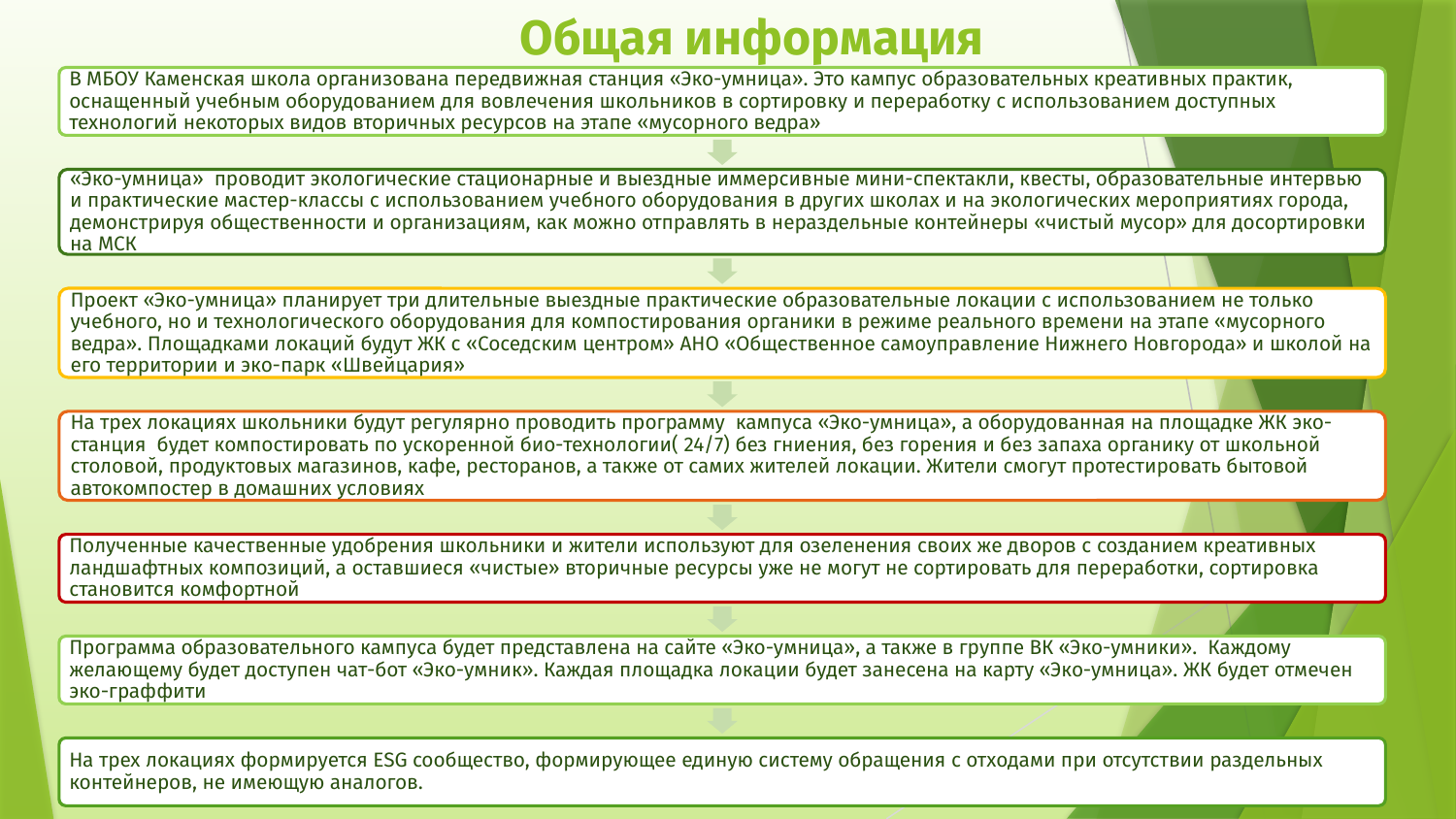

# Общая информация
В МБОУ Каменская школа организована передвижная станция «Эко-умница». Это кампус образовательных креативных практик, оснащенный учебным оборудованием для вовлечения школьников в сортировку и переработку с использованием доступных технологий некоторых видов вторичных ресурсов на этапе «мусорного ведра»

«Эко-умница»  проводит экологические стационарные и выездные иммерсивные мини-спектакли, квесты, образовательные интервью и практические мастер-классы с использованием учебного оборудования в других школах и на экологических мероприятиях города, демонстрируя общественности и организациям, как можно отправлять в нераздельные контейнеры «чистый мусор» для досортировки на МСК

Проект «Эко-умница» планирует три длительные выездные практические образовательные локации с использованием не только учебного, но и технологического оборудования для компостирования органики в режиме реального времени на этапе «мусорного ведра». Площадками локаций будут ЖК с «Соседским центром» АНО «Общественное самоуправление Нижнего Новгорода» и школой на его территории и эко-парк «Швейцария»

На трех локациях школьники будут регулярно проводить программу  кампуса «Эко-умница», а оборудованная на площадке ЖК эко-станция  будет компостировать по ускоренной био-технологии( 24/7) без гниения, без горения и без запаха органику от школьной столовой, продуктовых магазинов, кафе, ресторанов, а также от самих жителей локации. Жители смогут протестировать бытовой автокомпостер в домашних условиях

Полученные качественные удобрения школьники и жители используют для озеленения своих же дворов с созданием креативных ландшафтных композиций, а оставшиеся «чистые» вторичные ресурсы уже не могут не сортировать для переработки, сортировка становится комфортной

Программа образовательного кампуса будет представлена на сайте «Эко-умница», а также в группе ВК «Эко-умники».  Каждому желающему будет доступен чат-бот «Эко-умник». Каждая площадка локации будет занесена на карту «Эко-умница». ЖК будет отмечен эко-граффити

На трех локациях формируется ESG сообщество, формирующее единую систему обращения с отходами при отсутствии раздельных контейнеров, не имеющую аналогов.